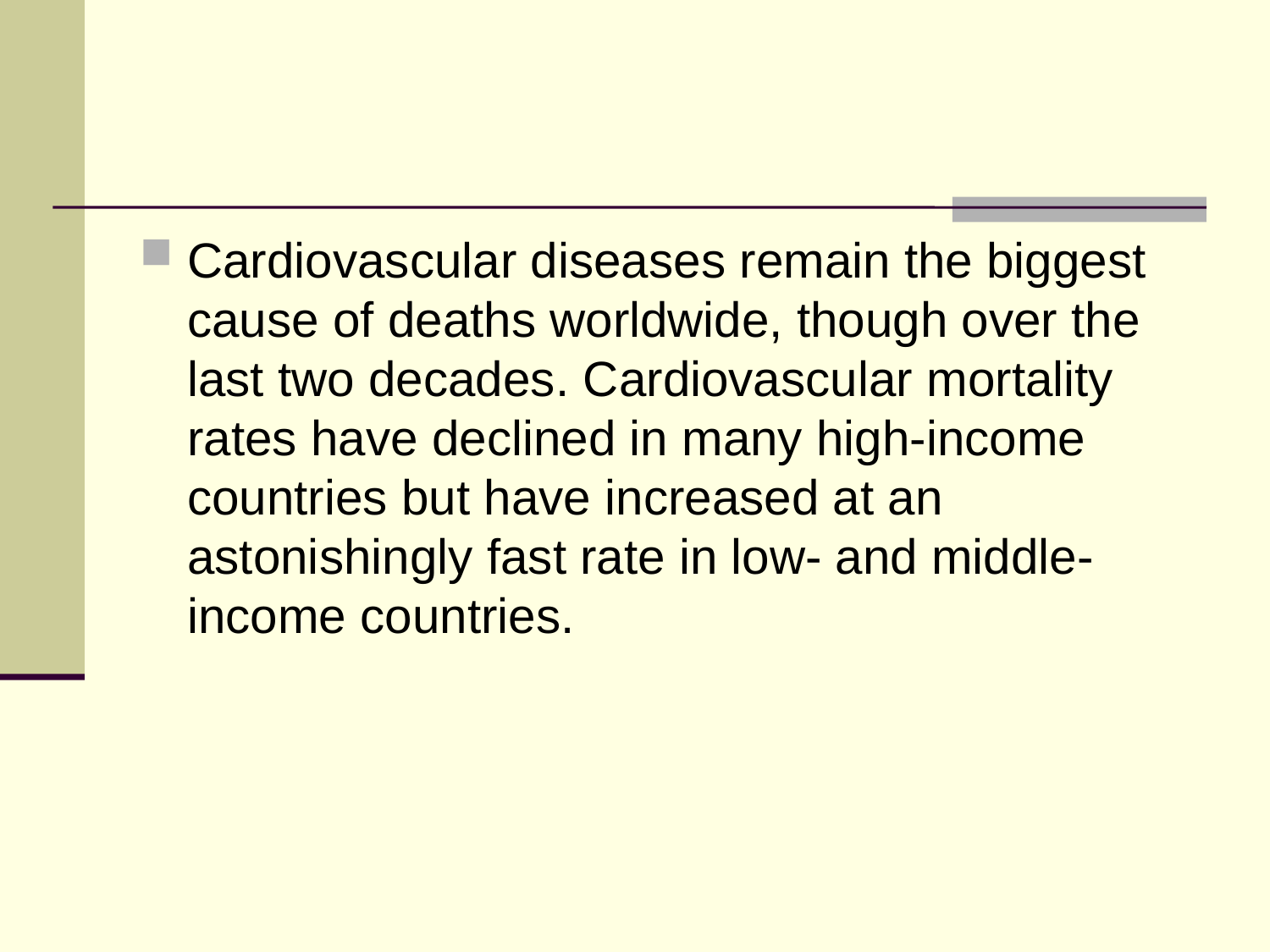

#
Cardiovascular diseases remain the biggest cause of deaths worldwide, though over the last two decades. Cardiovascular mortality rates have declined in many high-income countries but have increased at an astonishingly fast rate in low- and middle-income countries.